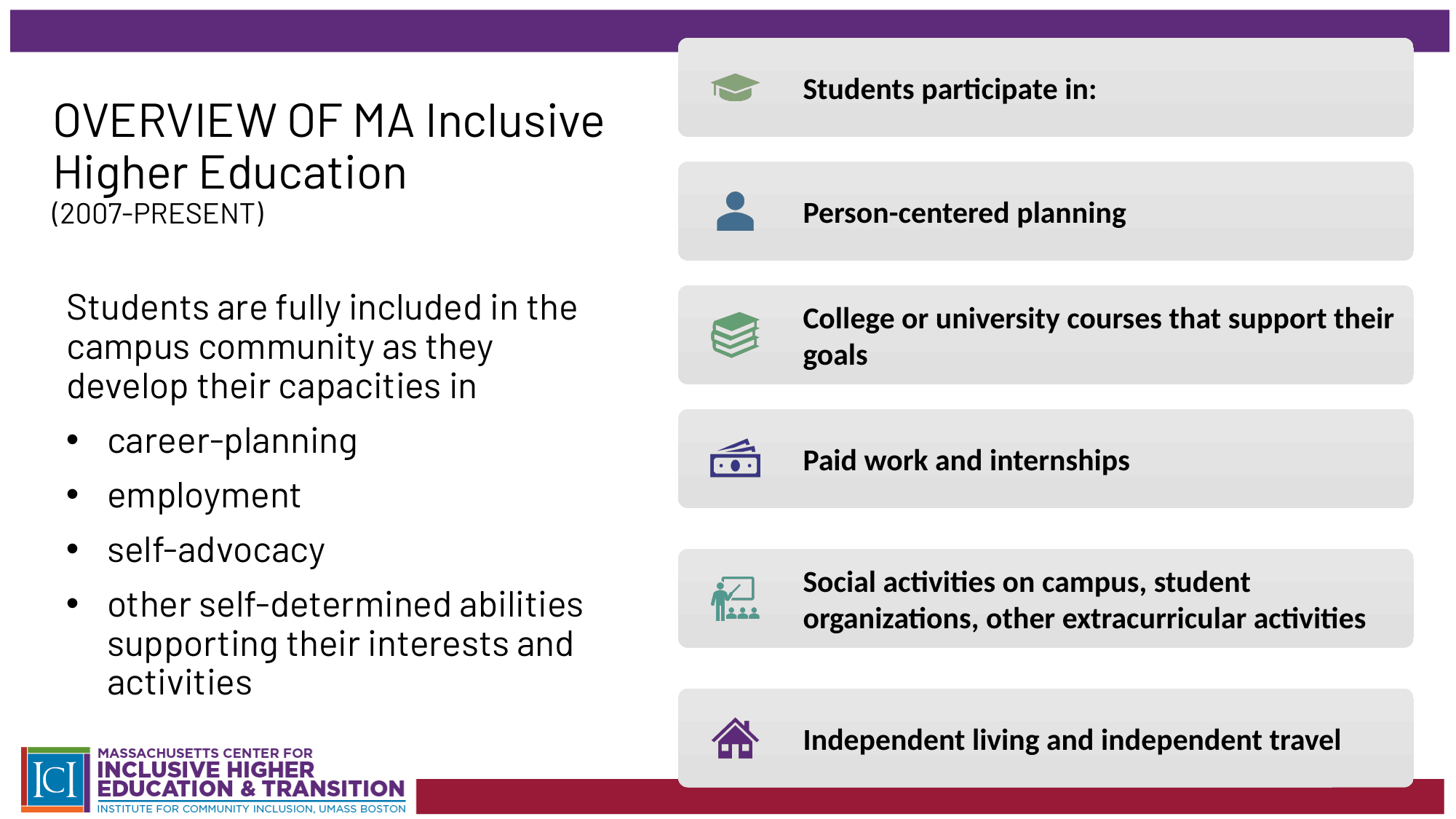

Students participate in:

Person-centered planning

College or university courses that support their goals

Paid work and internships

Social activities on campus, student organizations, other extracurricular activities

Independent living and independent travel

# OVERVIEW OF MA Inclusive Higher Education (2007-PRESENT)
Students are fully included in the campus community as they develop their capacities in
career-planning
employment
self-advocacy
other self-determined abilities supporting their interests and activities